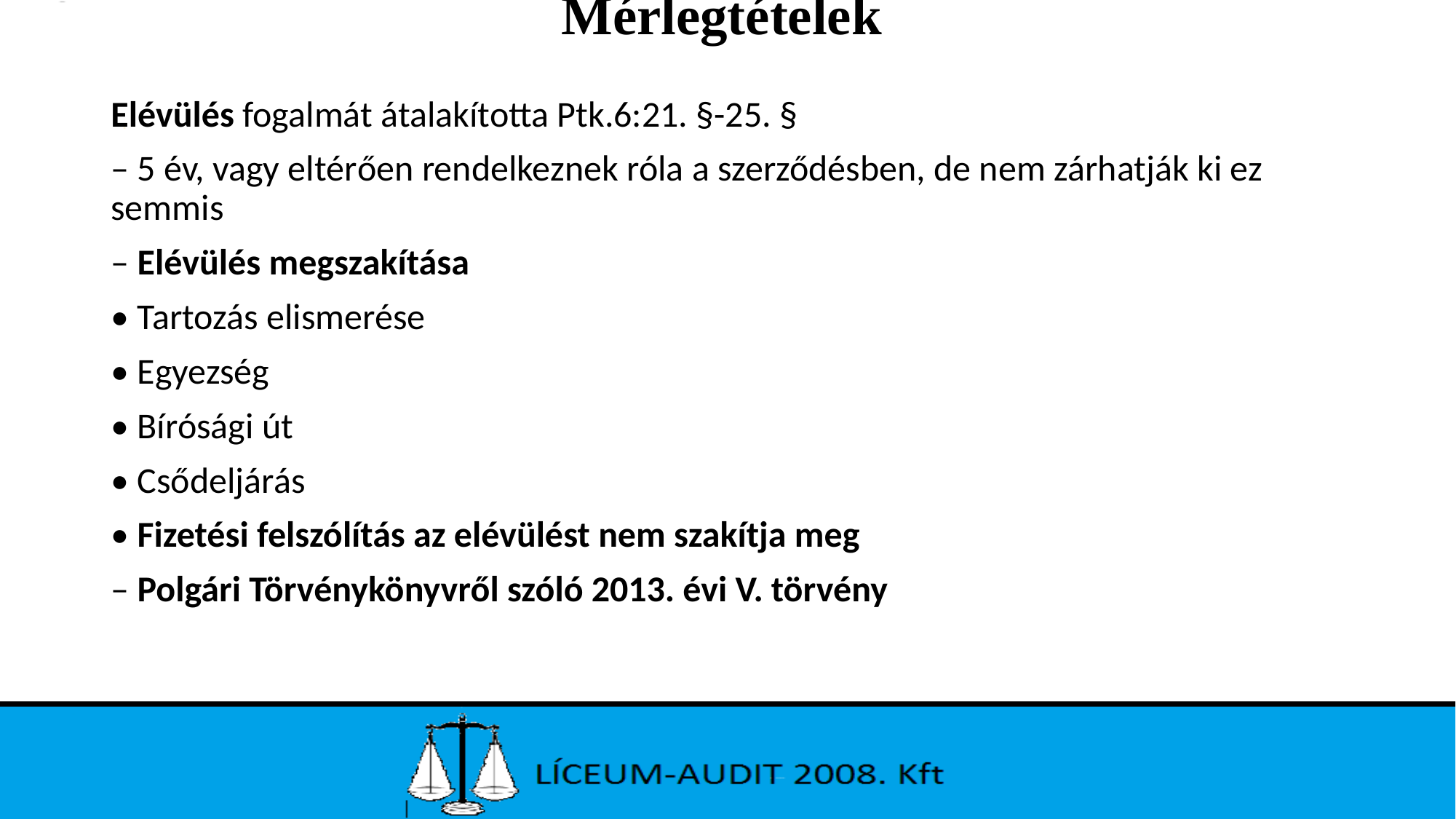

# Mérlegtételek
Elévülés fogalmát átalakította Ptk.6:21. §-25. §
– 5 év, vagy eltérően rendelkeznek róla a szerződésben, de nem zárhatják ki ez semmis
– Elévülés megszakítása
• Tartozás elismerése
• Egyezség
• Bírósági út
• Csődeljárás
• Fizetési felszólítás az elévülést nem szakítja meg
– Polgári Törvénykönyvről szóló 2013. évi V. törvény